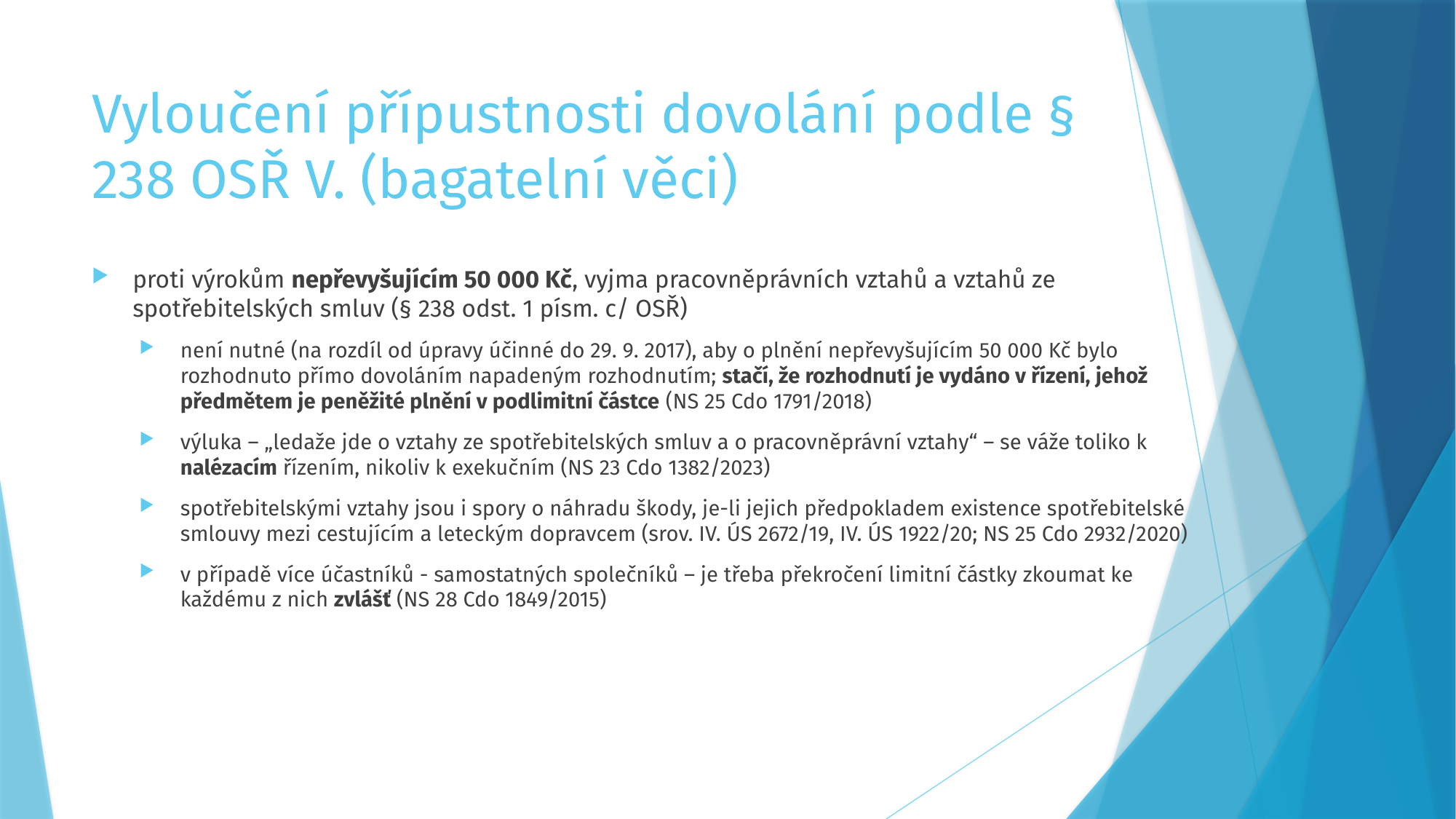

# Vyloučení přípustnosti dovolání podle § 238 OSŘ V. (bagatelní věci)
proti výrokům nepřevyšujícím 50 000 Kč, vyjma pracovněprávních vztahů a vztahů ze spotřebitelských smluv (§ 238 odst. 1 písm. c/ OSŘ)
není nutné (na rozdíl od úpravy účinné do 29. 9. 2017), aby o plnění nepřevyšujícím 50 000 Kč bylo rozhodnuto přímo dovoláním napadeným rozhodnutím; stačí, že rozhodnutí je vydáno v řízení, jehož předmětem je peněžité plnění v podlimitní částce (NS 25 Cdo 1791/2018)
výluka – „ledaže jde o vztahy ze spotřebitelských smluv a o pracovněprávní vztahy“ – se váže toliko k nalézacím řízením, nikoliv k exekučním (NS 23 Cdo 1382/2023)
spotřebitelskými vztahy jsou i spory o náhradu škody, je-li jejich předpokladem existence spotřebitelské smlouvy mezi cestujícím a leteckým dopravcem (srov. IV. ÚS 2672/19, IV. ÚS 1922/20; NS 25 Cdo 2932/2020)
v případě více účastníků - samostatných společníků – je třeba překročení limitní částky zkoumat ke každému z nich zvlášť (NS 28 Cdo 1849/2015)